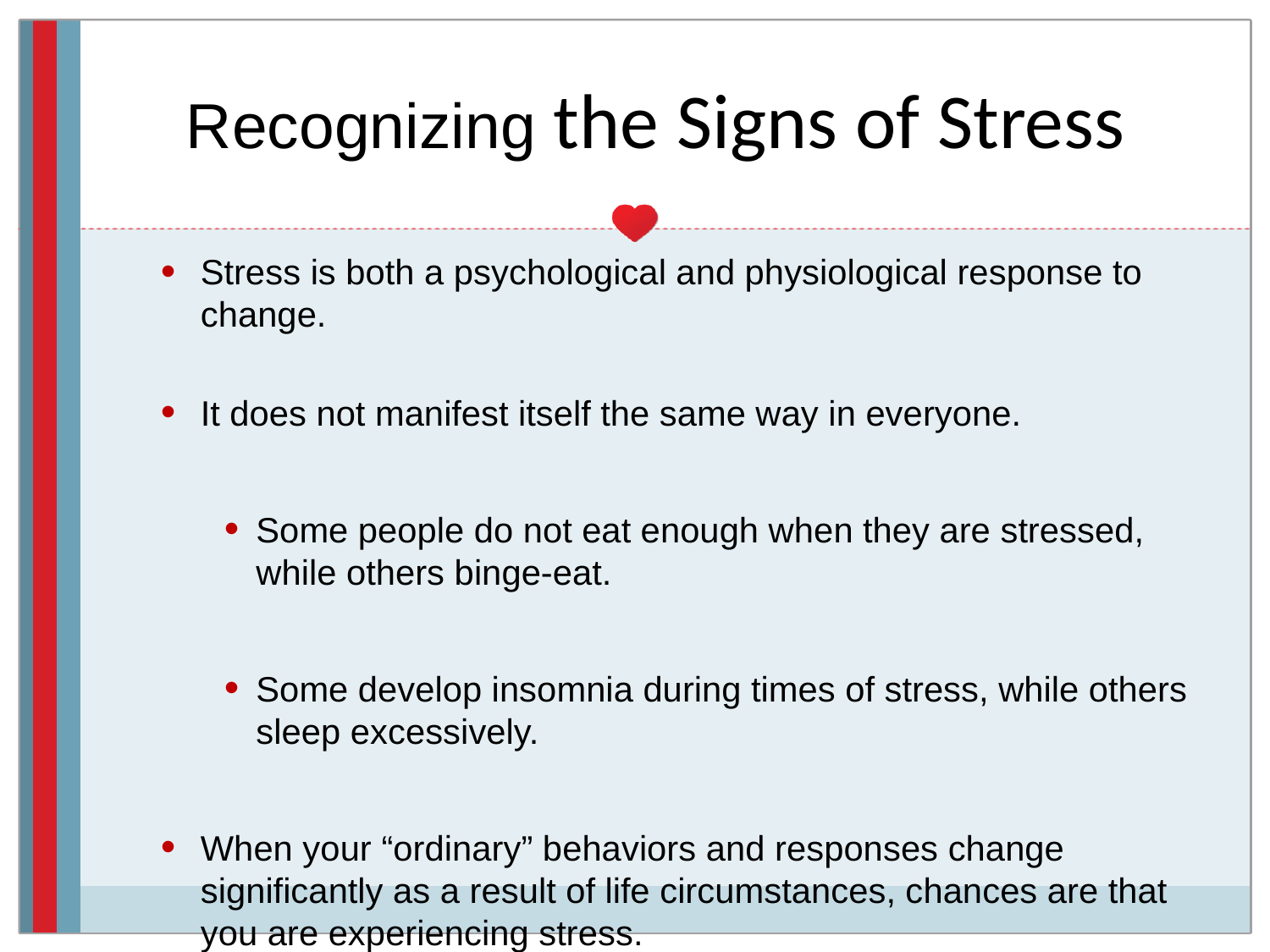

# Recognizing the Signs of Stress
Stress is both a psychological and physiological response to change.

It does not manifest itself the same way in everyone.

Some people do not eat enough when they are stressed, while others binge-eat.

Some develop insomnia during times of stress, while others sleep excessively.

When your “ordinary” behaviors and responses change significantly as a result of life circumstances, chances are that you are experiencing stress.